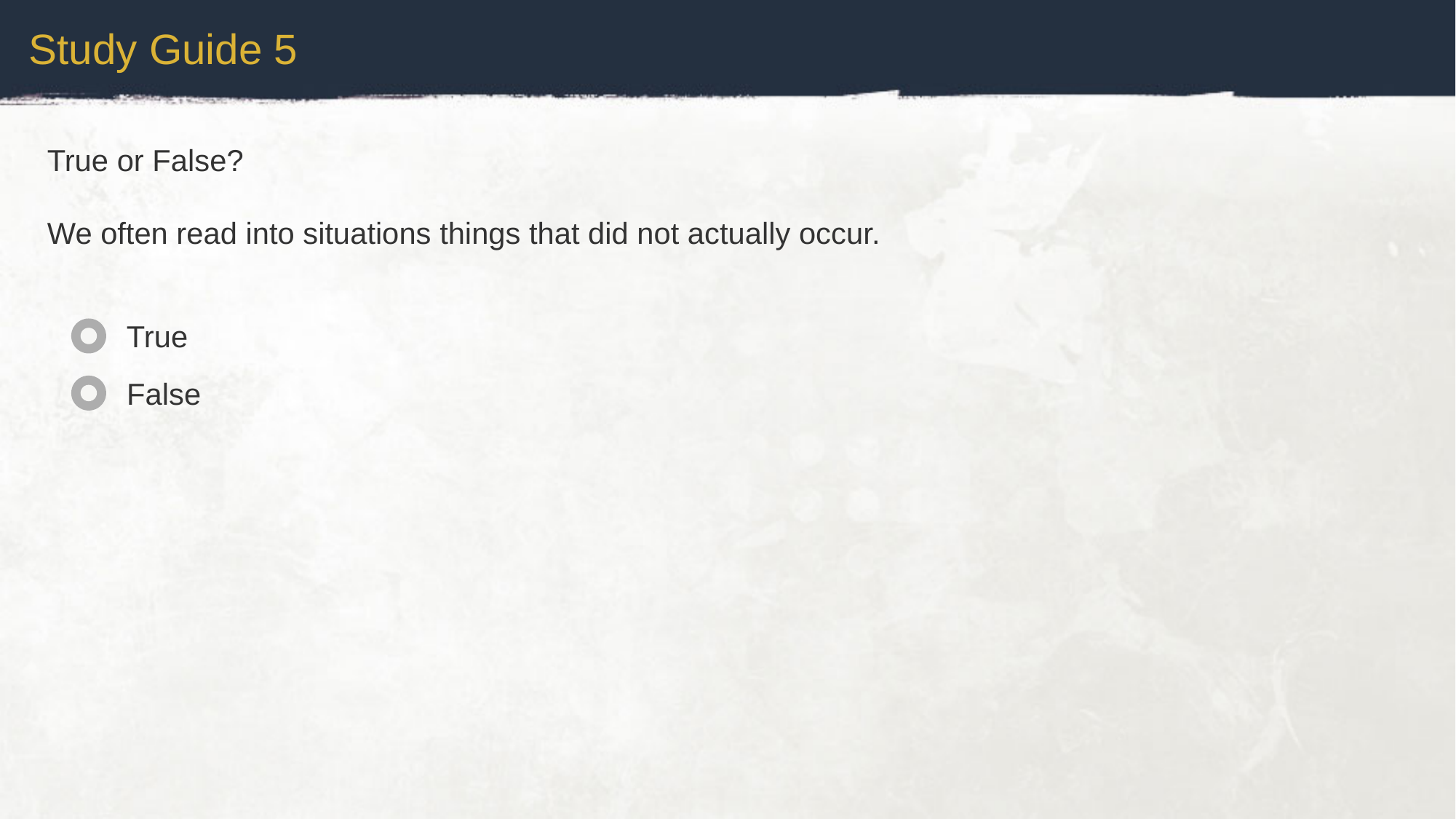

Study Guide 5
True or False?
We often read into situations things that did not actually occur.
True

False